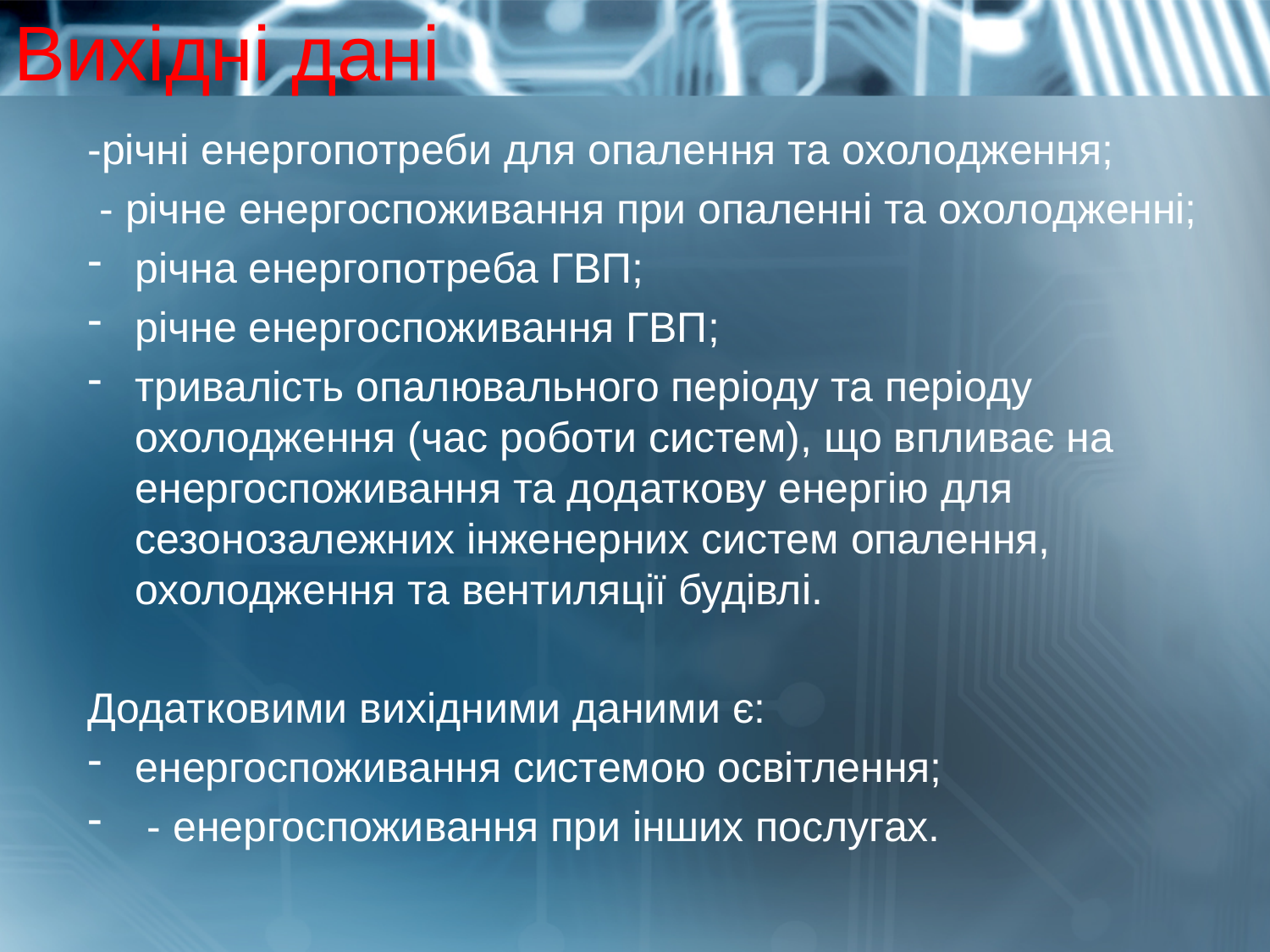

# Вихідні дані
-річні енергопотреби для опалення та охолодження;
 - річне енергоспоживання при опаленні та охолодженні;
річна енергопотреба ГВП;
річне енергоспоживання ГВП;
тривалість опалювального періоду та періоду охолодження (час роботи систем), що впливає на енергоспоживання та додаткову енергію для сезонозалежних інженерних систем опалення, охолодження та вентиляції будівлі.

Додатковими вихідними даними є:
енергоспоживання системою освітлення;
 - енергоспоживання при інших послугах.